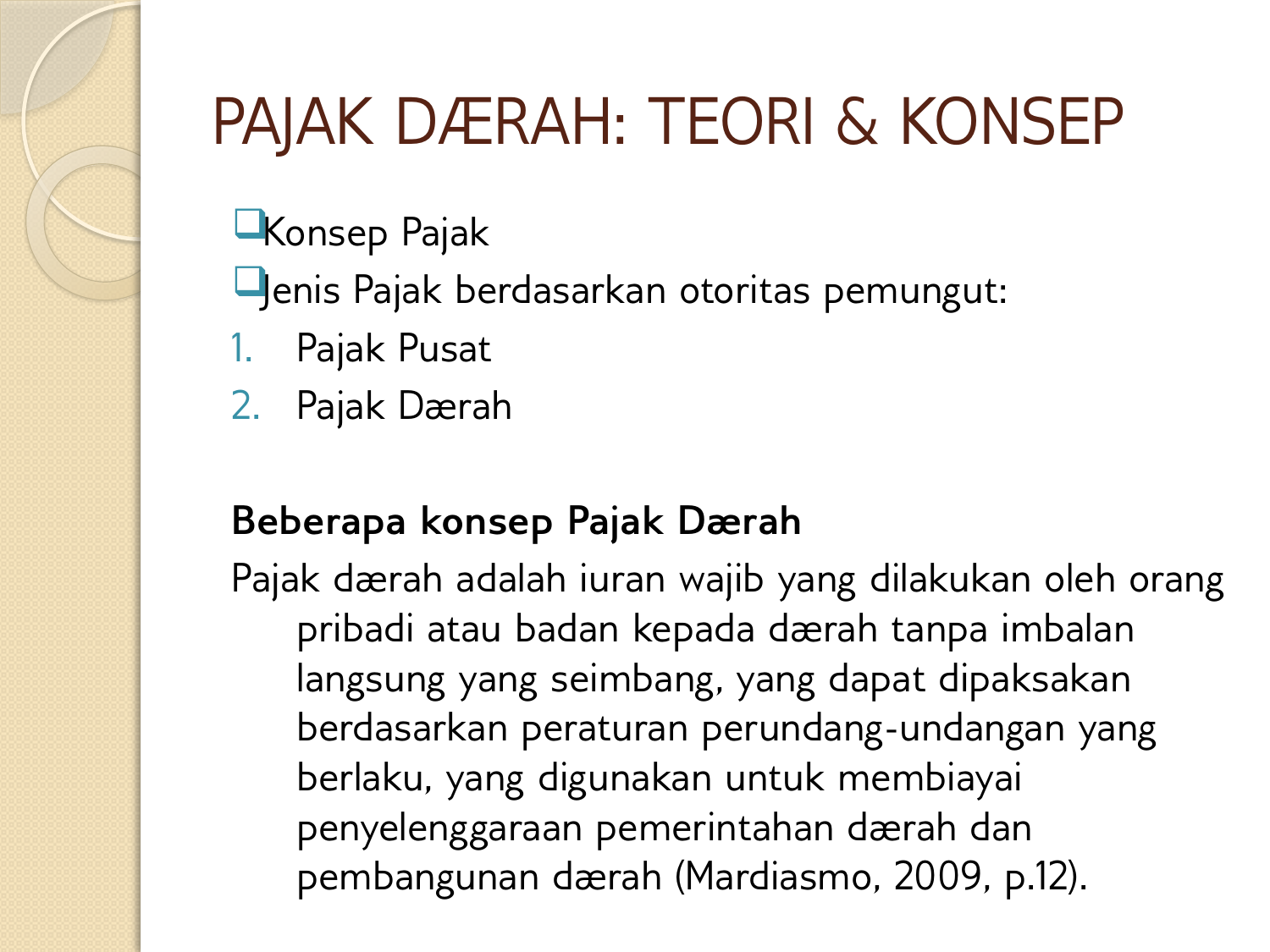

# PAJAK DAERAH: TEORI & KONSEP
Konsep Pajak
Jenis Pajak berdasarkan otoritas pemungut:
Pajak Pusat
Pajak Daerah

Beberapa konsep Pajak Daerah
Pajak daerah adalah iuran wajib yang dilakukan oleh orang pribadi atau badan kepada daerah tanpa imbalan langsung yang seimbang, yang dapat dipaksakan berdasarkan peraturan perundang-undangan yang berlaku, yang digunakan untuk membiayai penyelenggaraan pemerintahan daerah dan pembangunan daerah (Mardiasmo, 2009, p.12).